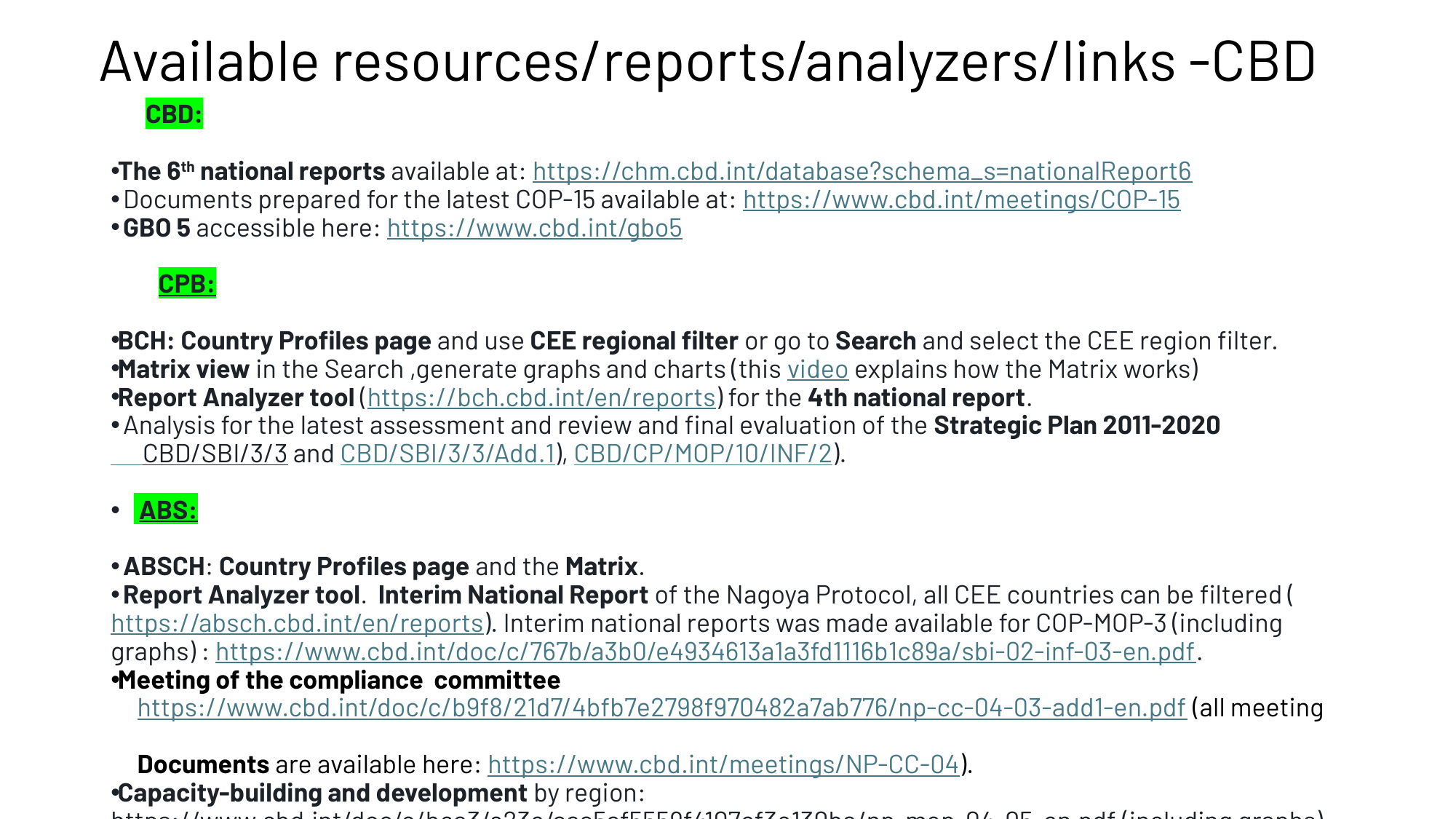

# Available resources/reports/analyzers/links -CBD
     CBD:

The 6th national reports available at: https://chm.cbd.int/database?schema_s=nationalReport6
 Documents prepared for the latest COP-15 available at: https://www.cbd.int/meetings/COP-15
 GBO 5 accessible here: https://www.cbd.int/gbo5

         CPB:

BCH: Country Profiles page and use CEE regional filter or go to Search and select the CEE region filter.
Matrix view in the Search ,generate graphs and charts (this video explains how the Matrix works)
Report Analyzer tool (https://bch.cbd.int/en/reports) for the 4th national report.
 Analysis for the latest assessment and review and final evaluation of the Strategic Plan 2011-2020
      CBD/SBI/3/3 and CBD/SBI/3/3/Add.1), CBD/CP/MOP/10/INF/2).

    ABS:

 ABSCH: Country Profiles page and the Matrix.
 Report Analyzer tool.  Interim National Report of the Nagoya Protocol, all CEE countries can be filtered (https://absch.cbd.int/en/reports). Interim national reports was made available for COP-MOP-3 (including graphs) : https://www.cbd.int/doc/c/767b/a3b0/e4934613a1a3fd1116b1c89a/sbi-02-inf-03-en.pdf.
Meeting of the compliance  committee
     https://www.cbd.int/doc/c/b9f8/21d7/4bfb7e2798f970482a7ab776/np-cc-04-03-add1-en.pdf (all meeting
     Documents are available here: https://www.cbd.int/meetings/NP-CC-04).
Capacity-building and development by region:
https://www.cbd.int/doc/c/bea3/e23e/aaa5af5559f4107ef3e130ba/np-mop-04-05-en.pdf (including graphs).